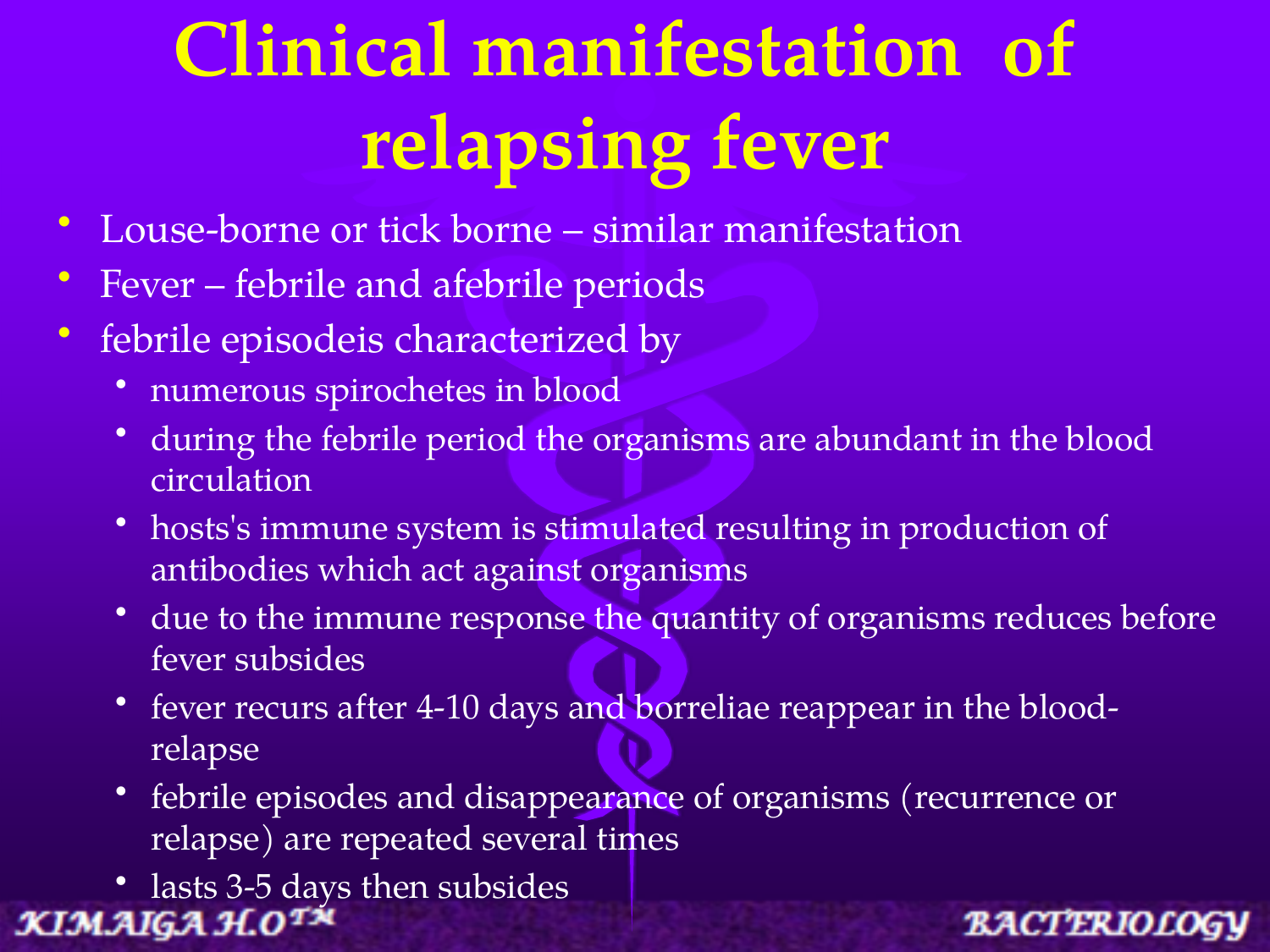

# Clinical manifestation  of relapsing fever
Louse-borne or tick borne – similar manifestation
Fever – febrile and afebrile periods
febrile episodeis characterized by
numerous spirochetes in blood
during the febrile period the organisms are abundant in the blood circulation
hosts's immune system is stimulated resulting in production of antibodies which act against organisms
due to the immune response the quantity of organisms reduces before fever subsides
fever recurs after 4-10 days and borreliae reappear in the blood- relapse
febrile episodes and disappearance of organisms (recurrence or relapse) are repeated several times
lasts 3-5 days then subsides